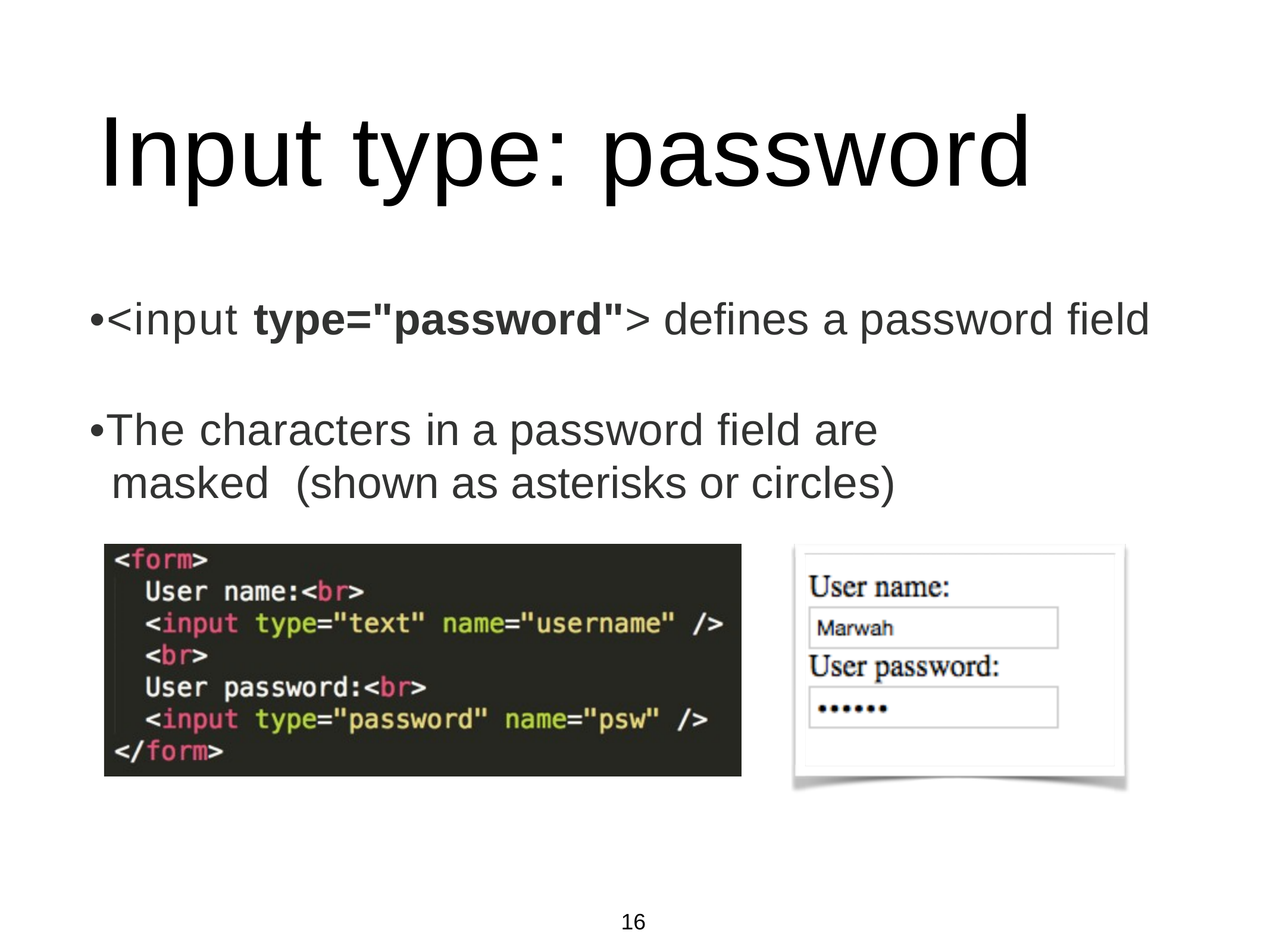

# Input type: password
•<input type="password"> defines a password field

•The characters in a password field are masked  (shown as asterisks or circles)

16